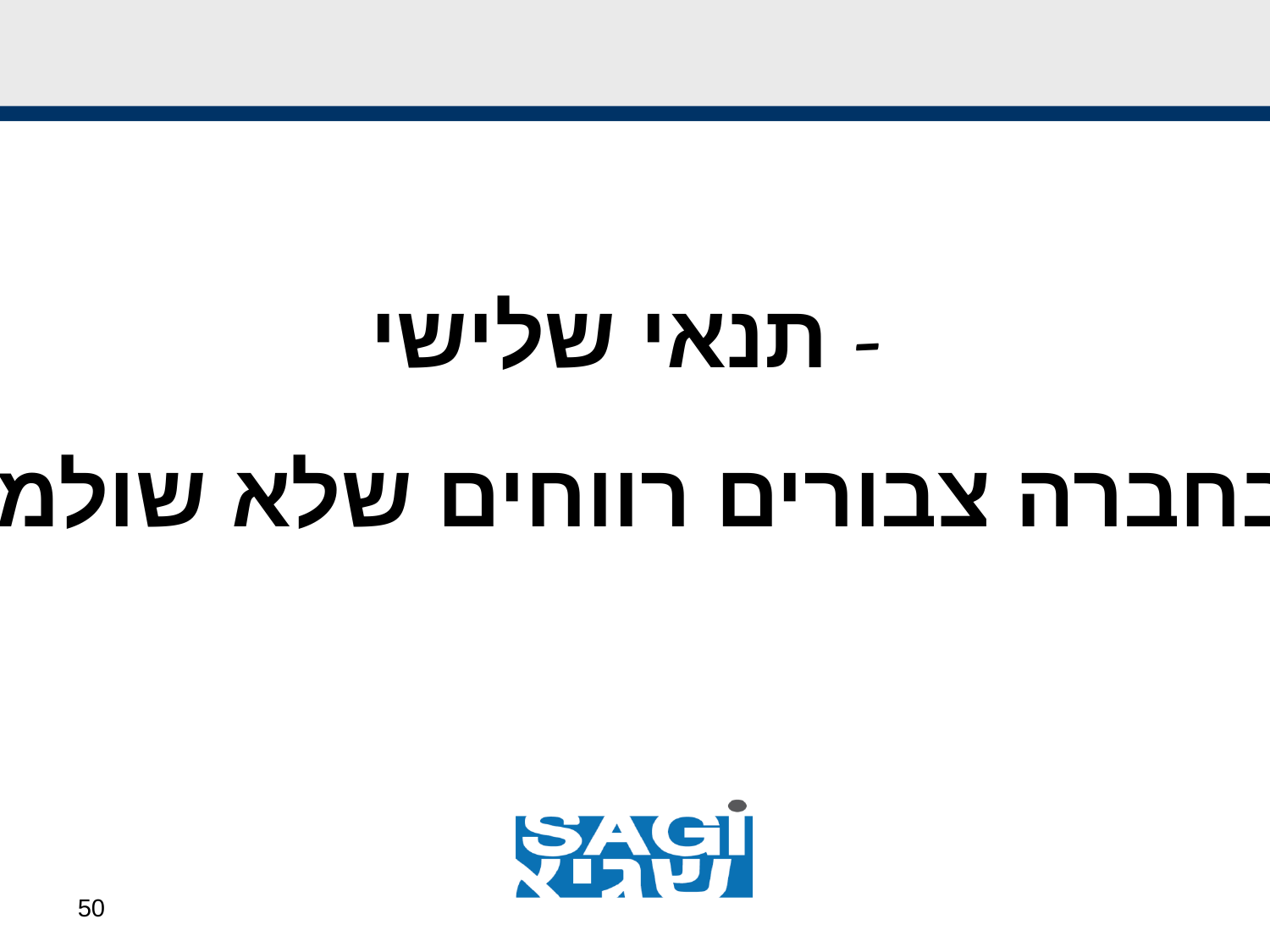

#
תנאי שלישי -
בחברה צבורים רווחים שלא שולמו
50